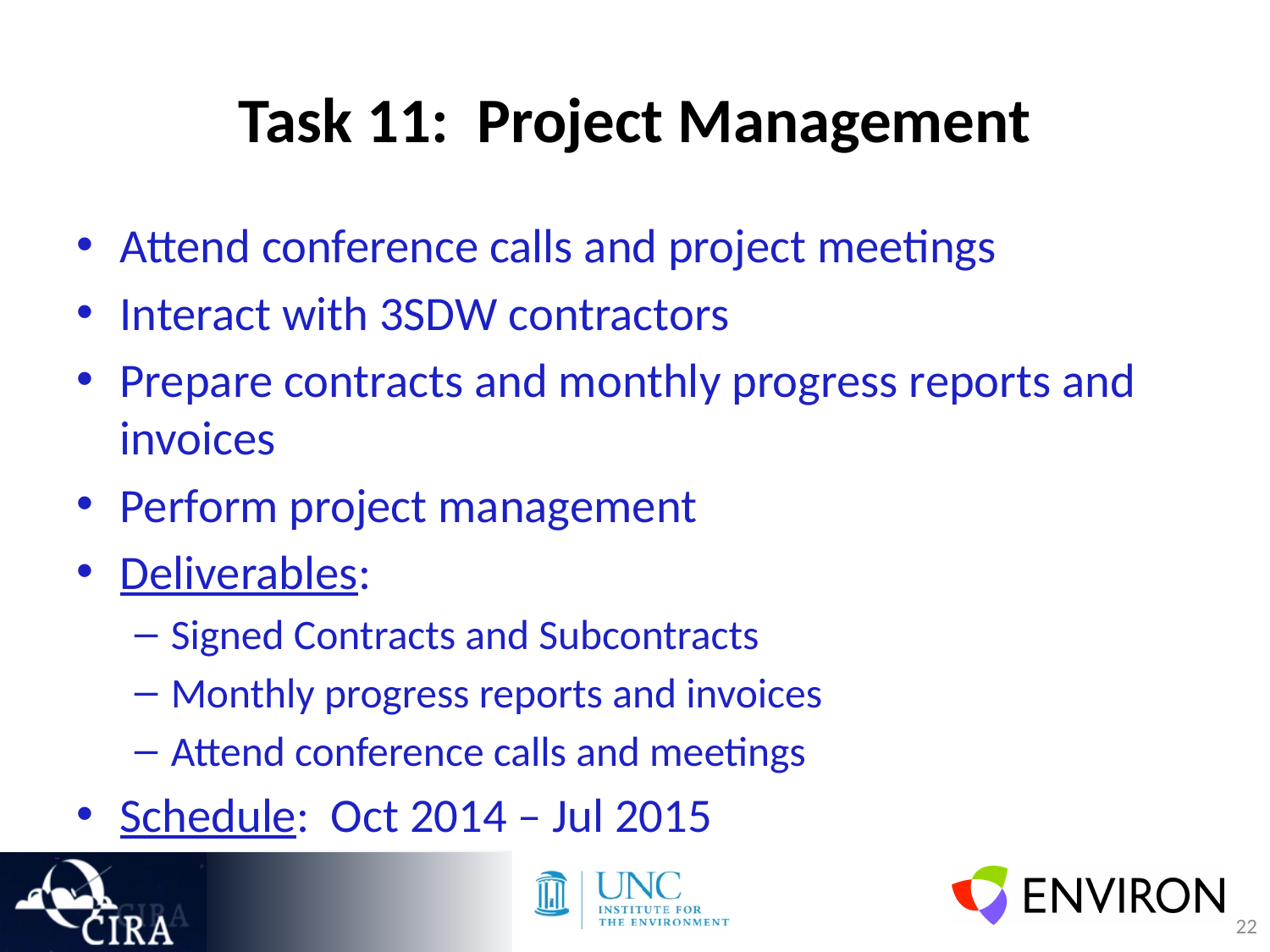

# Task 11:  Project Management
Attend conference calls and project meetings
Interact with 3SDW contractors
Prepare contracts and monthly progress reports and invoices
Perform project management
Deliverables:
Signed Contracts and Subcontracts
Monthly progress reports and invoices
Attend conference calls and meetings
Schedule:  Oct 2014 – Jul 2015